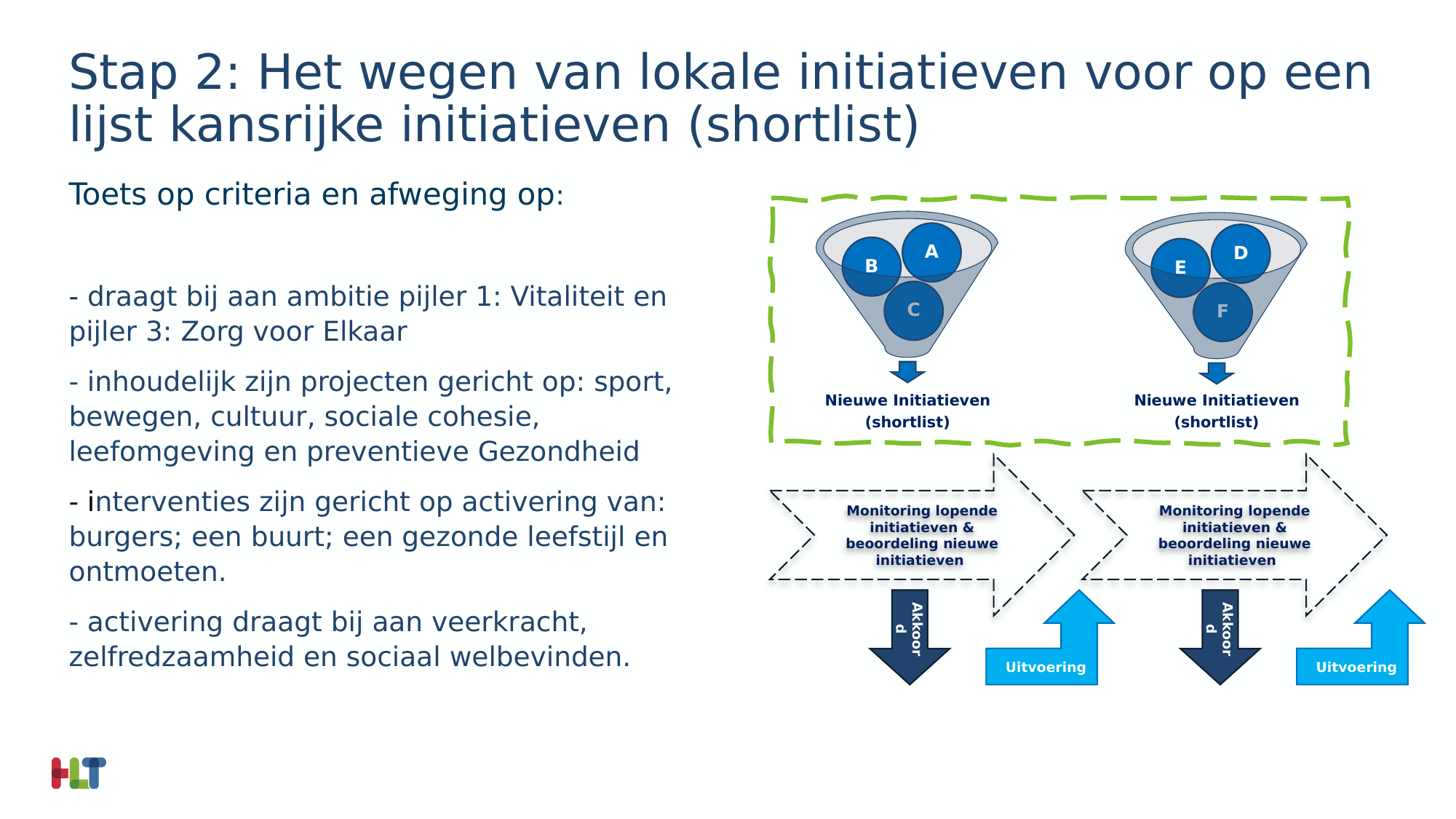

# Stap 2: Het wegen van lokale initiatieven voor op een lijst kansrijke initiatieven (shortlist)
Toets op criteria en afweging op:

- draagt bij aan ambitie pijler 1: Vitaliteit en pijler 3: Zorg voor Elkaar
- inhoudelijk zijn projecten gericht op: sport, bewegen, cultuur, sociale cohesie, leefomgeving en preventieve Gezondheid
- interventies zijn gericht op activering van: burgers; een buurt; een gezonde leefstijl en ontmoeten.
- activering draagt bij aan veerkracht, zelfredzaamheid en sociaal welbevinden.

Nieuwe Initiatieven
(shortlist)
C
B
A
Nieuwe Initiatieven
(shortlist)
F
E
D
Akkoord
Uitvoering
Uitvoering
Akkoord

Monitoring lopende initiatieven & beoordeling nieuwe initiatieven
Monitoring lopende initiatieven & beoordeling nieuwe initiatieven